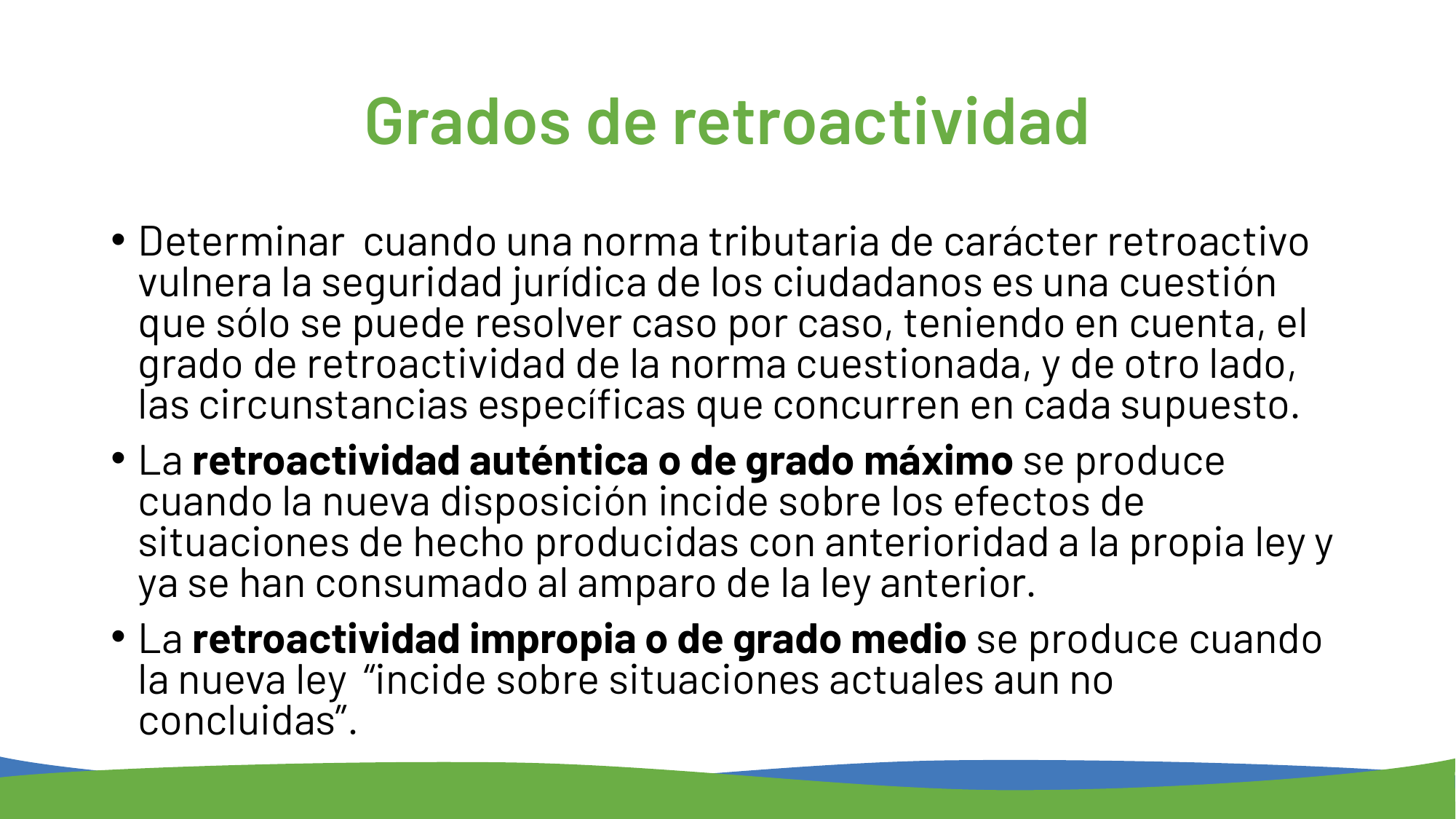

# Grados de retroactividad
Determinar  cuando una norma tributaria de carácter retroactivo vulnera la seguridad jurídica de los ciudadanos es una cuestión que sólo se puede resolver caso por caso, teniendo en cuenta, el grado de retroactividad de la norma cuestionada, y de otro lado, las circunstancias específicas que concurren en cada supuesto.
La retroactividad auténtica o de grado máximo se produce cuando la nueva disposición incide sobre los efectos de situaciones de hecho producidas con anterioridad a la propia ley y ya se han consumado al amparo de la ley anterior.
La retroactividad impropia o de grado medio se produce cuando la nueva ley  “incide sobre situaciones actuales aun no concluidas”.